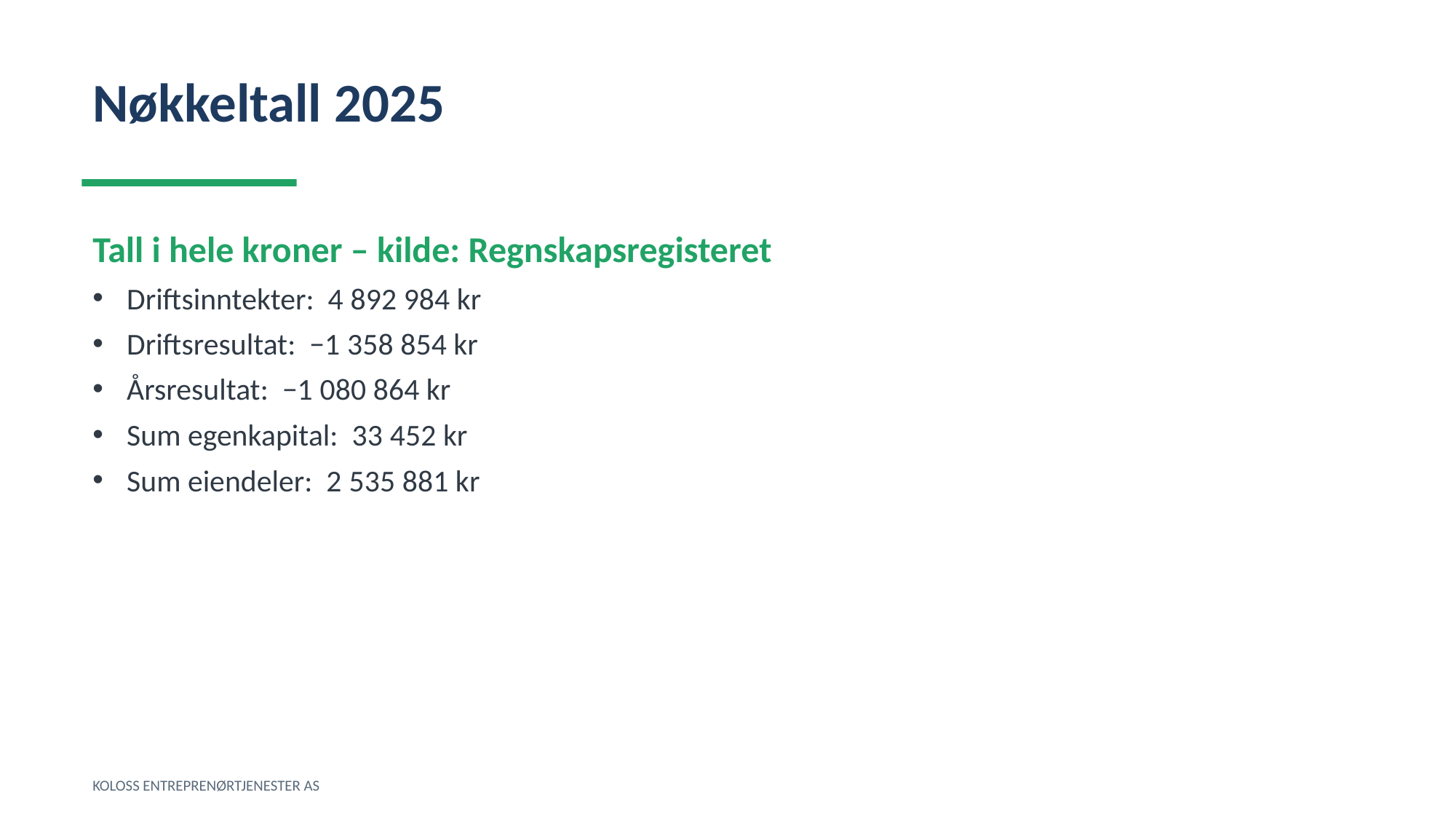

Nøkkeltall 2025

Tall i hele kroner – kilde: Regnskapsregisteret
Driftsinntekter:  4 892 984 kr
Driftsresultat:  −1 358 854 kr
Årsresultat:  −1 080 864 kr
Sum egenkapital:  33 452 kr
Sum eiendeler:  2 535 881 kr
KOLOSS ENTREPRENØRTJENESTER AS